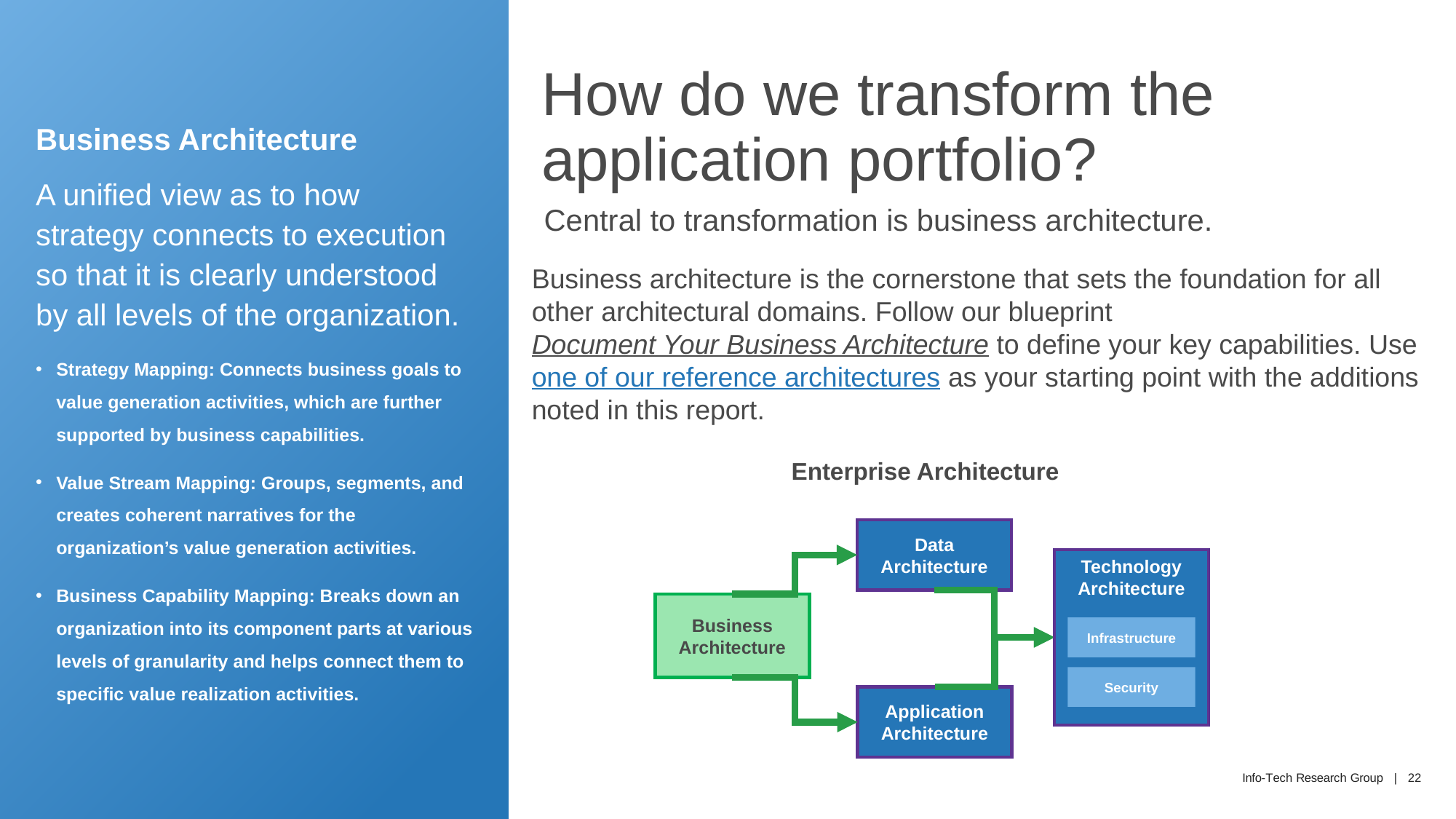

# How do we transform the application portfolio?
Business Architecture
A unified view as to how strategy connects to execution so that it is clearly understood by all levels of the organization.
Strategy Mapping: Connects business goals to value generation activities, which are further supported by business capabilities.
Value Stream Mapping: Groups, segments, and creates coherent narratives for the organization’s value generation activities.
Business Capability Mapping: Breaks down an organization into its component parts at various levels of granularity and helps connect them to specific value realization activities.

Central to transformation is business architecture.
Business architecture is the cornerstone that sets the foundation for all other architectural domains. Follow our blueprint Document Your Business Architecture to define your key capabilities. Use one of our reference architectures as your starting point with the additions noted in this report.
Enterprise Architecture
Data
Architecture
Technology Architecture
Infrastructure
Security
Business Architecture
Application Architecture